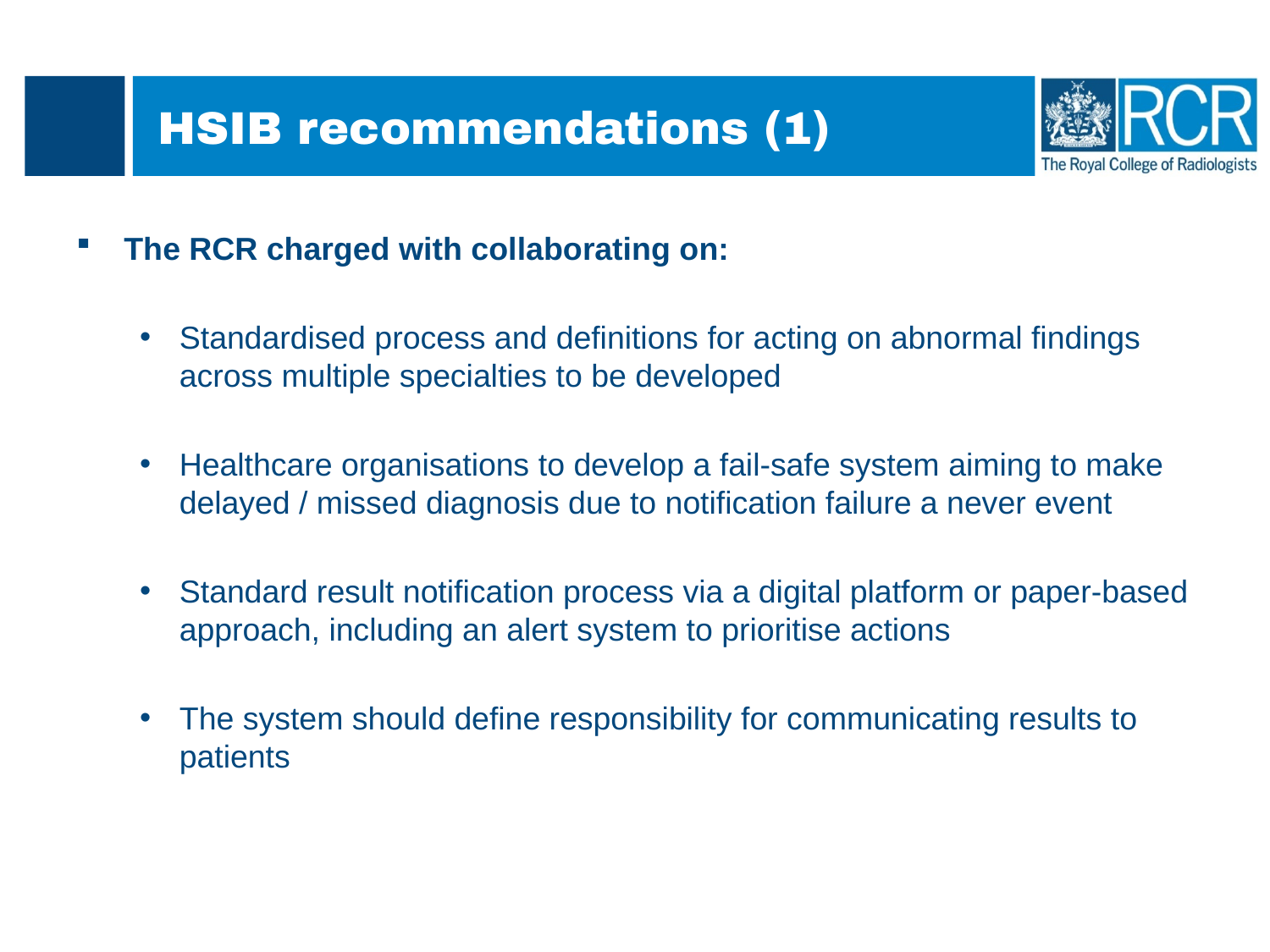

# HSIB recommendations (1)
The RCR charged with collaborating on:

Standardised process and definitions for acting on abnormal findings across multiple specialties to be developed

Healthcare organisations to develop a fail-safe system aiming to make delayed / missed diagnosis due to notification failure a never event

Standard result notification process via a digital platform or paper-based approach, including an alert system to prioritise actions

The system should define responsibility for communicating results to patients